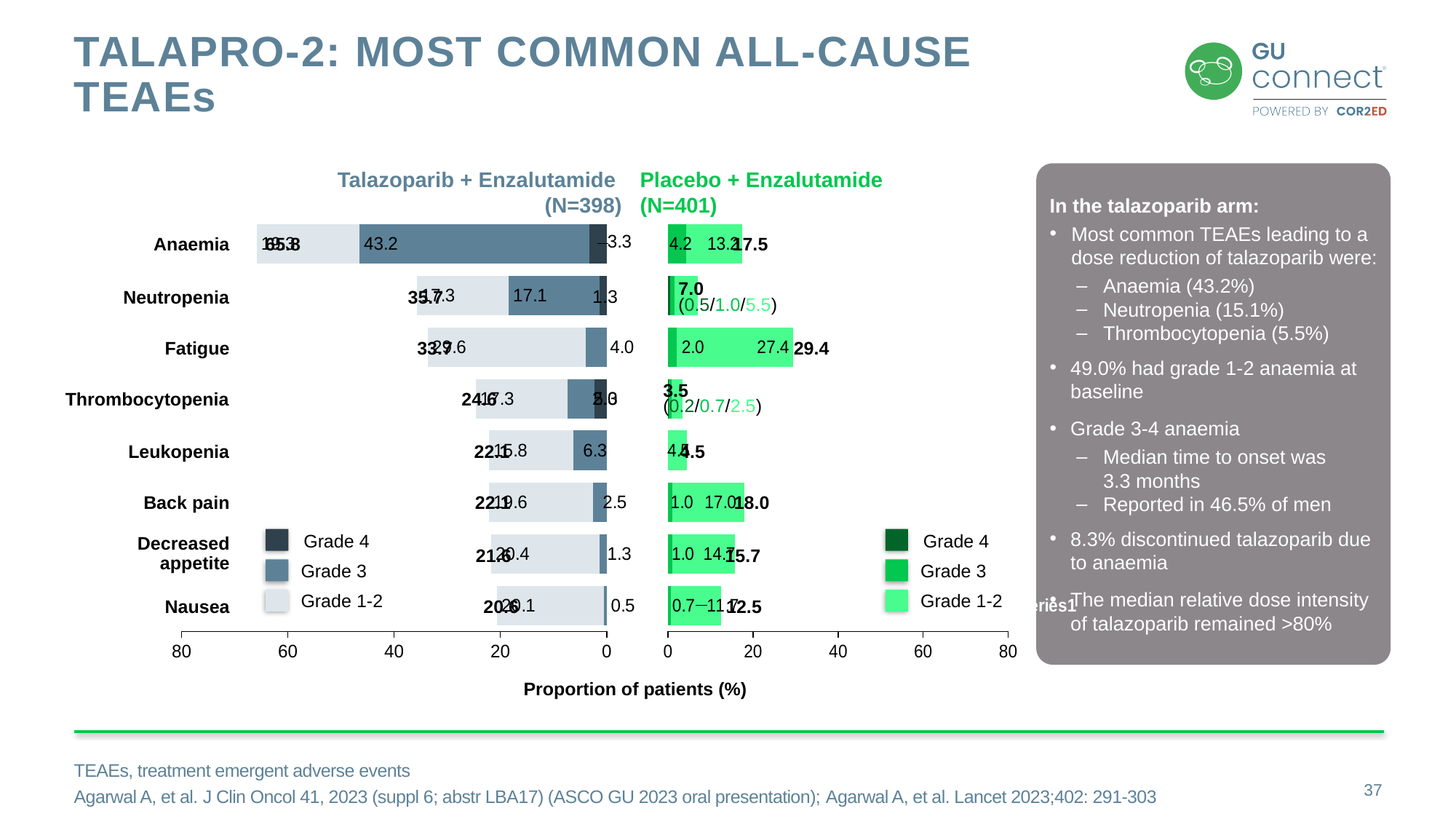

# Talapro-2: Most common all-cause teaes
Talazoparib + Enzalutamide
(N=398)
Placebo + Enzalutamide
(N=401)
In the talazoparib arm:
Most common TEAEs leading to a dose reduction of talazoparib were:
Anaemia (43.2%)
Neutropenia (15.1%)
Thrombocytopenia (5.5%)
49.0% had grade 1-2 anaemia at baseline
Grade 3-4 anaemia
Median time to onset was 3.3 months
Reported in 46.5% of men
8.3% discontinued talazoparib due to anaemia
The median relative dose intensity of talazoparib remained >80%

### Chart

| Category | Grade >=3 | All grades | Column1 |
|---|---|---|---|
| Nausea | 0.0 | 0.5 | 20.1 |
| Decreased appetite | 0.0 | 1.3 | 20.4 |
| Back pain | 0.0 | 2.5 | 19.6 |
| Leukopenia | 0.0 | 6.3 | 15.8 |
| Thrombocytopenia | 2.3 | 5.0 | 17.3 |
| Fatigue | 0.0 | 4.0 | 29.6 |
| Neutropenia | 1.3 | 17.1 | 17.3 |
| Anaemia | 3.3 | 43.2 | 19.3 |

### Chart

| Category | Grade >=3 | All grades | Column1 |
|---|---|---|---|
|  | 0.0 | 0.7 | 11.7 |
|  | 0.0 | 1.0 | 14.7 |
|  | 0.0 | 1.0 | 17.0 |
|  | 0.0 | 0.0 | 4.5 |
|  | 0.2 | 0.7 | 2.5 |
|  | 0.0 | 2.0 | 27.4 |
|  | 0.5 | 1.0 | 5.5 |
|  | 0.0 | 4.2 | 13.2 |
Anaemia
65.8
17.5
7.0
1.3
Neutropenia
35.7
(0.5/1.0/5.5)
Fatigue
33.7
29.4
3.5
2.3
Thrombocytopenia
24.6
(0.2/0.7/2.5)
Leukopenia
22.1
4.5
Back pain
22.1
18.0
Grade 4
Grade 4

Decreased
appetite
21.6
15.7
Grade 3
Grade 3

Grade 1-2
Grade 1-2

Nausea
20.6
12.5
Proportion of patients (%)
TEAEs, treatment emergent adverse events
Agarwal A, et al. J Clin Oncol 41, 2023 (suppl 6; abstr LBA17) (ASCO GU 2023 oral presentation); Agarwal A, et al. Lancet 2023;402: 291-303
37